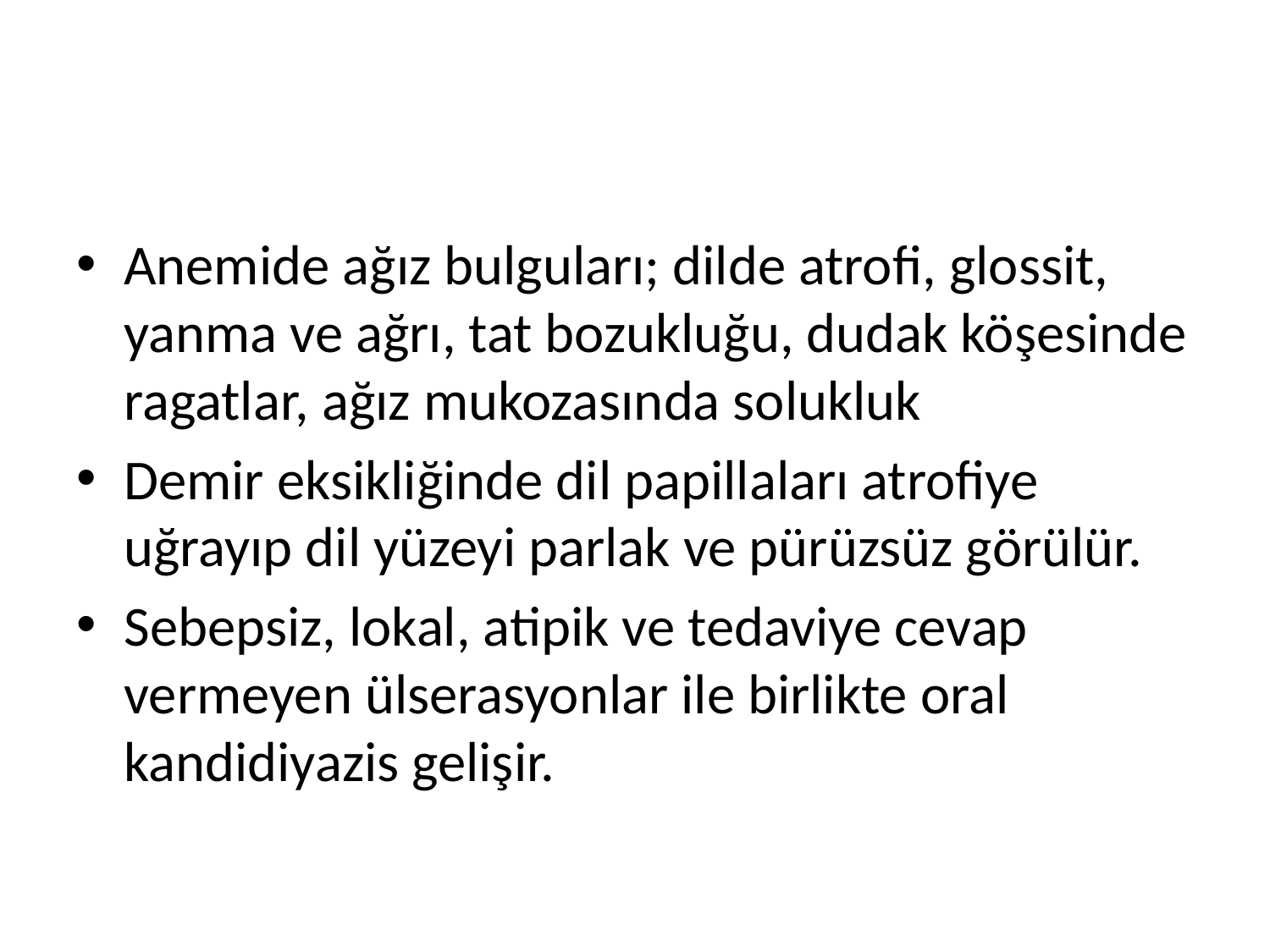

#
Anemide ağız bulguları; dilde atrofi, glossit, yanma ve ağrı, tat bozukluğu, dudak köşesinde ragatlar, ağız mukozasında solukluk
Demir eksikliğinde dil papillaları atrofiye uğrayıp dil yüzeyi parlak ve pürüzsüz görülür.
Sebepsiz, lokal, atipik ve tedaviye cevap vermeyen ülserasyonlar ile birlikte oral kandidiyazis gelişir.